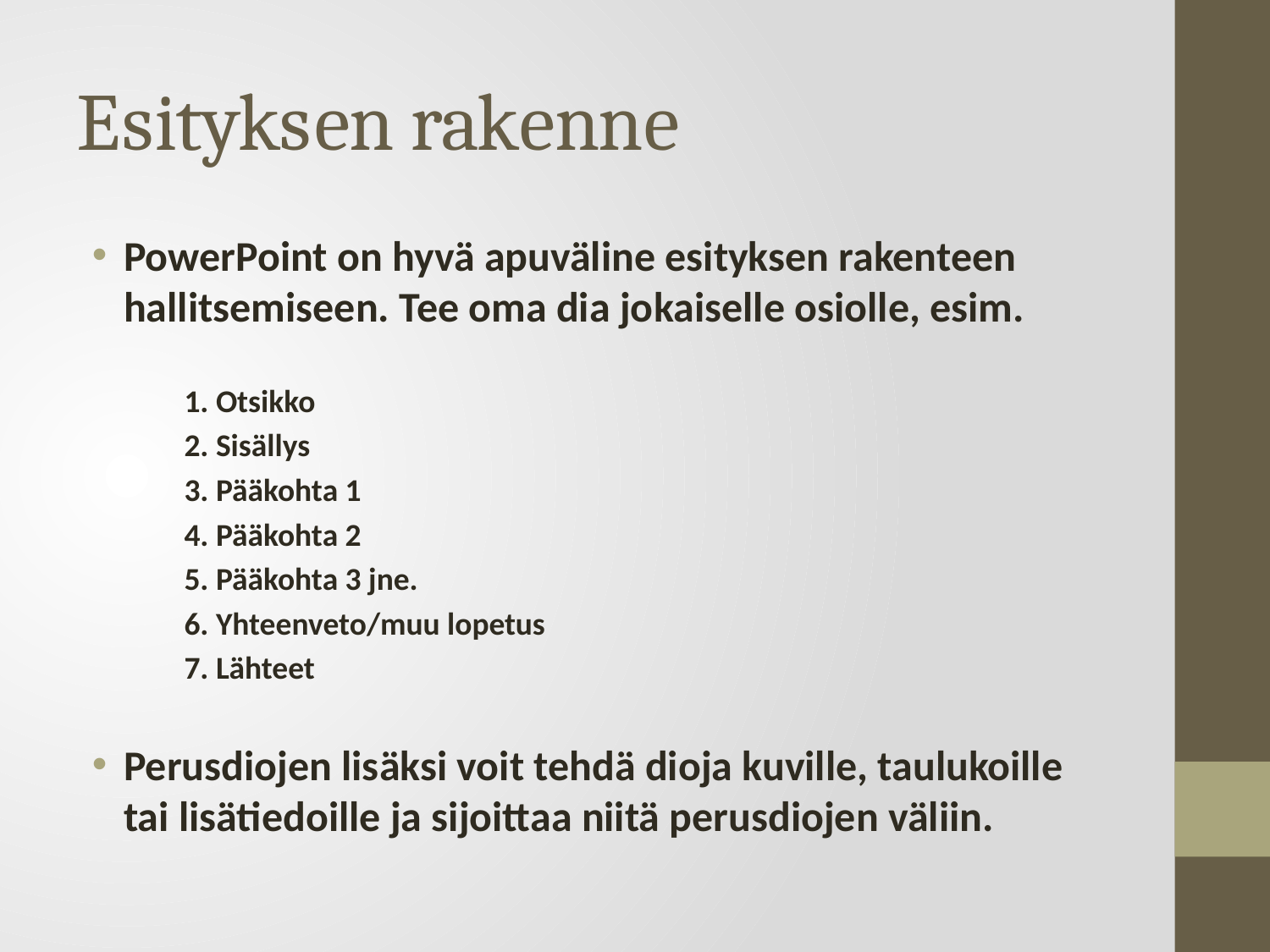

# Esityksen rakenne
PowerPoint on hyvä apuväline esityksen rakenteen hallitsemiseen. Tee oma dia jokaiselle osiolle, esim.

1. Otsikko
2. Sisällys
3. Pääkohta 1
4. Pääkohta 2
5. Pääkohta 3 jne.
6. Yhteenveto/muu lopetus
7. Lähteet

Perusdiojen lisäksi voit tehdä dioja kuville, taulukoille tai lisätiedoille ja sijoittaa niitä perusdiojen väliin.